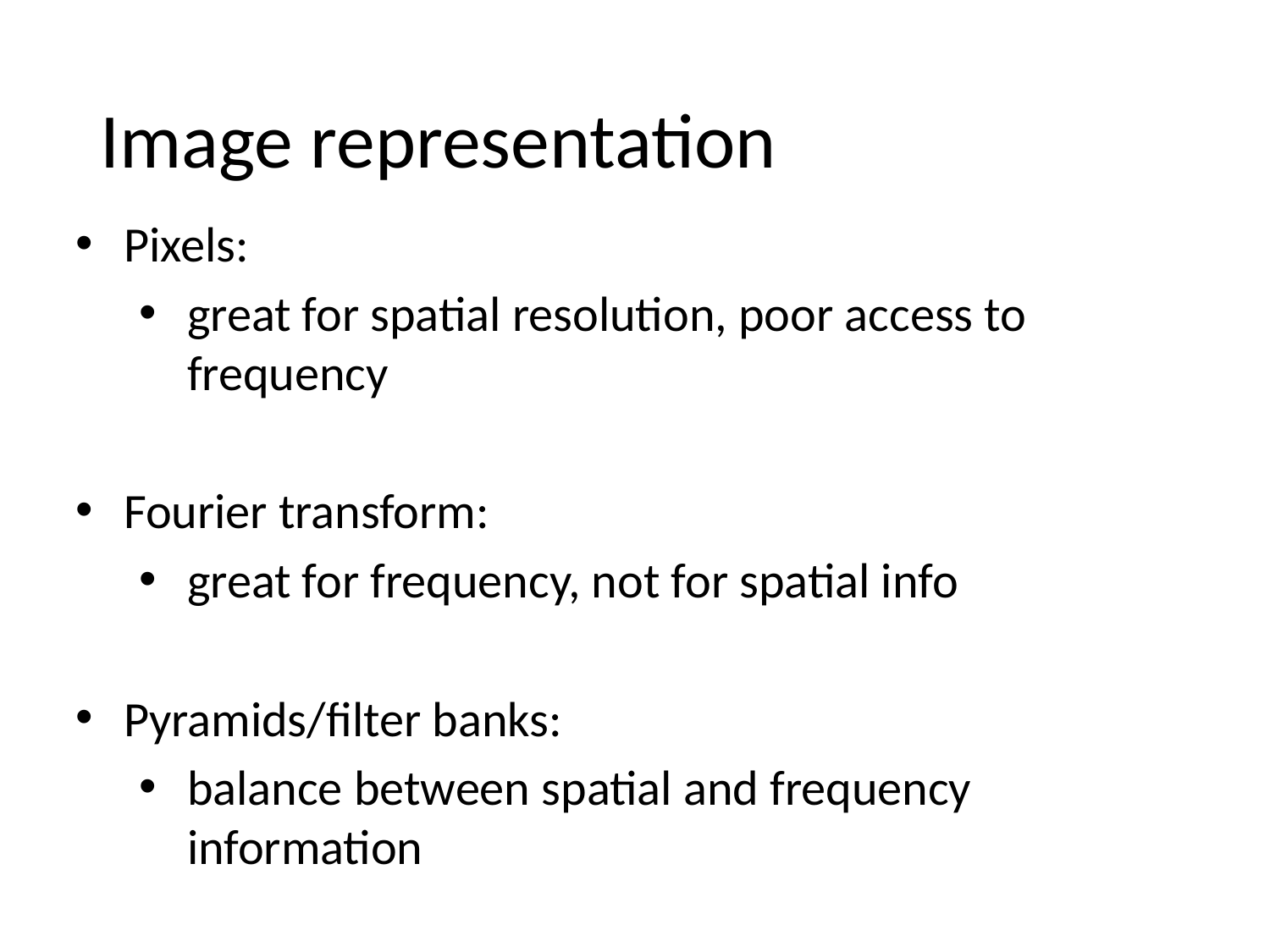

# Image representation

Pixels:
great for spatial resolution, poor access to frequency

Fourier transform:
great for frequency, not for spatial info

Pyramids/filter banks:
balance between spatial and frequency information